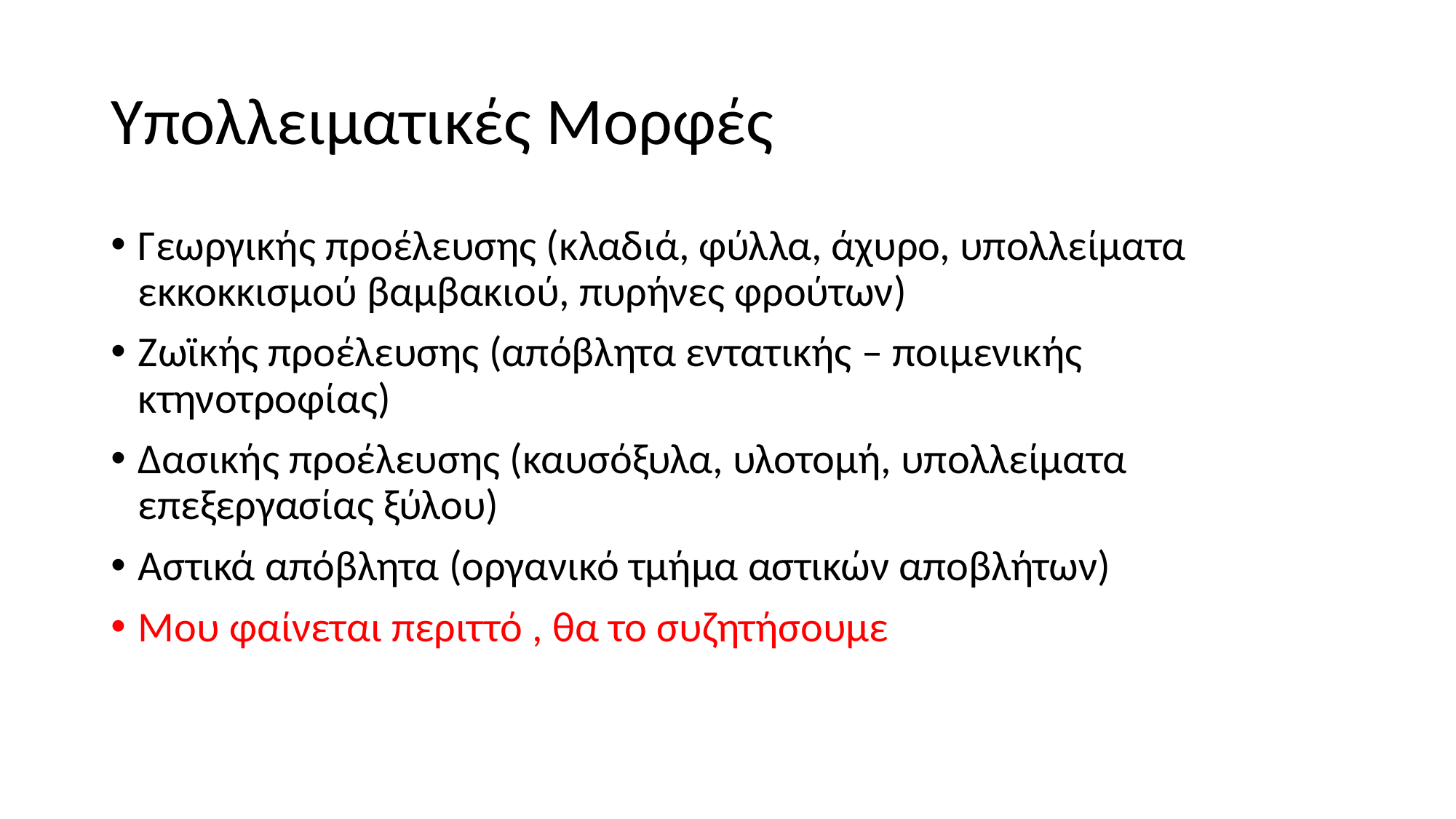

# Υπολλειματικές Μορφές
Γεωργικής προέλευσης (κλαδιά, φύλλα, άχυρο, υπολλείματα εκκοκκισμού βαμβακιού, πυρήνες φρούτων)
Ζωϊκής προέλευσης (απόβλητα εντατικής – ποιμενικής κτηνοτροφίας)
Δασικής προέλευσης (καυσόξυλα, υλοτομή, υπολλείματα επεξεργασίας ξύλου)
Αστικά απόβλητα (οργανικό τμήμα αστικών αποβλήτων)
Μου φαίνεται περιττό , θα το συζητήσουμε